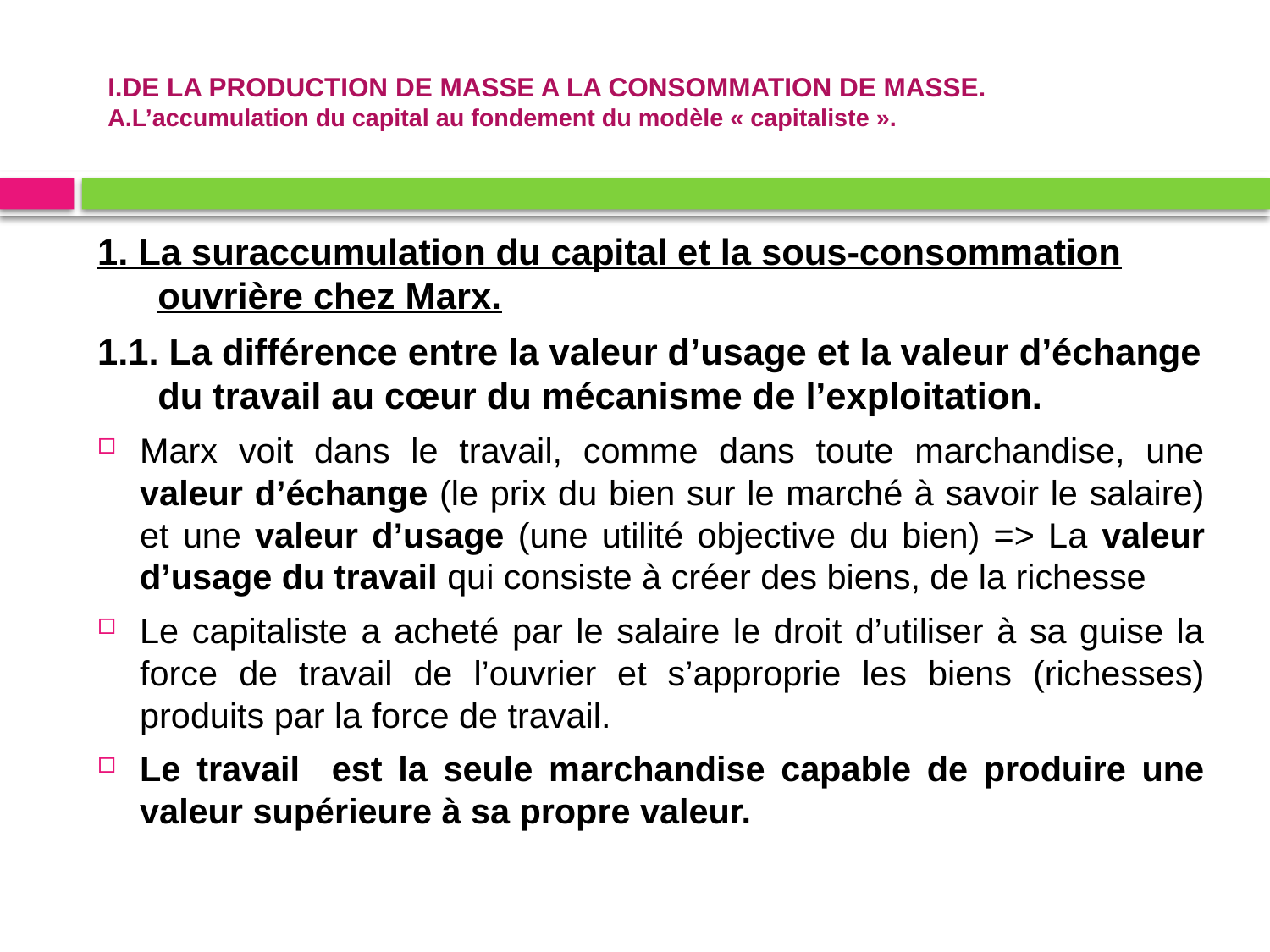

# I.DE LA PRODUCTION DE MASSE A LA CONSOMMATION DE MASSE. A.L’accumulation du capital au fondement du modèle « capitaliste ».
1. La suraccumulation du capital et la sous-consommation ouvrière chez Marx.
1.1. La différence entre la valeur d’usage et la valeur d’échange du travail au cœur du mécanisme de l’exploitation.
Marx voit dans le travail, comme dans toute marchandise, une valeur d’échange (le prix du bien sur le marché à savoir le salaire) et une valeur d’usage (une utilité objective du bien) => La valeur d’usage du travail qui consiste à créer des biens, de la richesse
Le capitaliste a acheté par le salaire le droit d’utiliser à sa guise la force de travail de l’ouvrier et s’approprie les biens (richesses) produits par la force de travail.
Le travail  est la seule marchandise capable de produire une valeur supérieure à sa propre valeur.